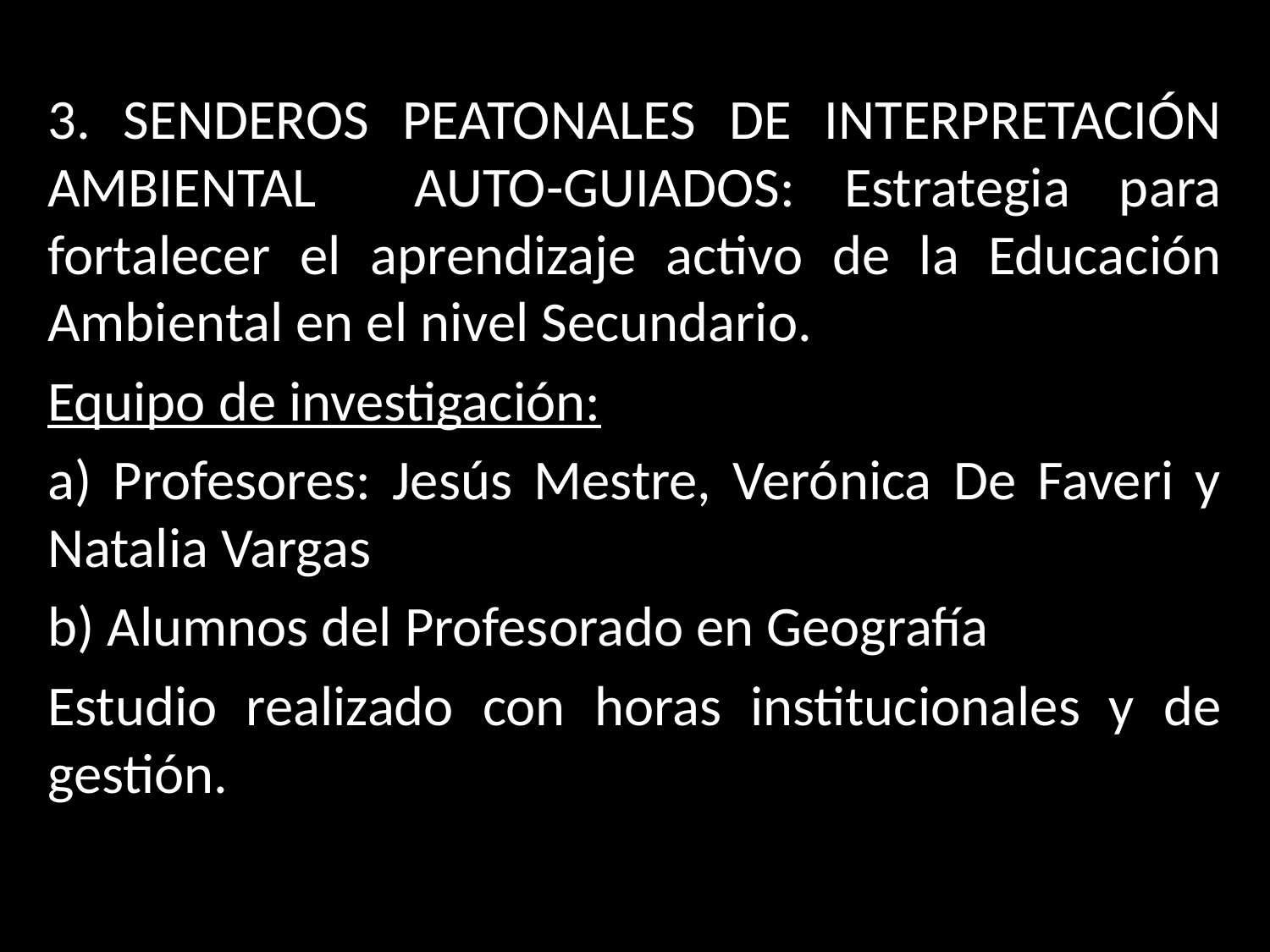

3. SENDEROS PEATONALES DE INTERPRETACIÓN AMBIENTAL  AUTO-GUIADOS: Estrategia para fortalecer el aprendizaje activo de la Educación Ambiental en el nivel Secundario.
Equipo de investigación:
a) Profesores: Jesús Mestre, Verónica De Faveri y Natalia Vargas
b) Alumnos del Profesorado en Geografía
Estudio realizado con horas institucionales y de gestión.